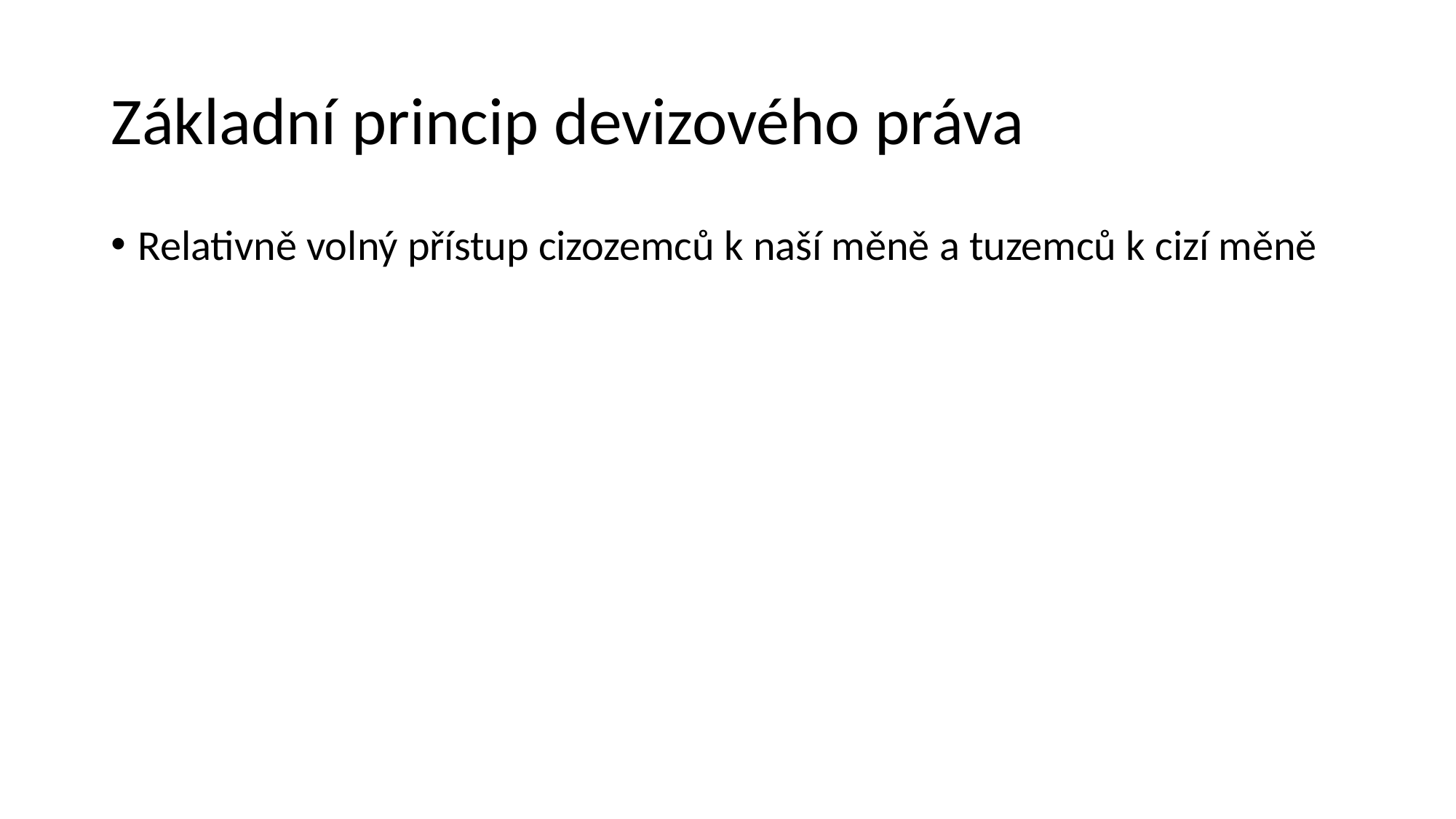

# Základní princip devizového práva
Relativně volný přístup cizozemců k naší měně a tuzemců k cizí měně